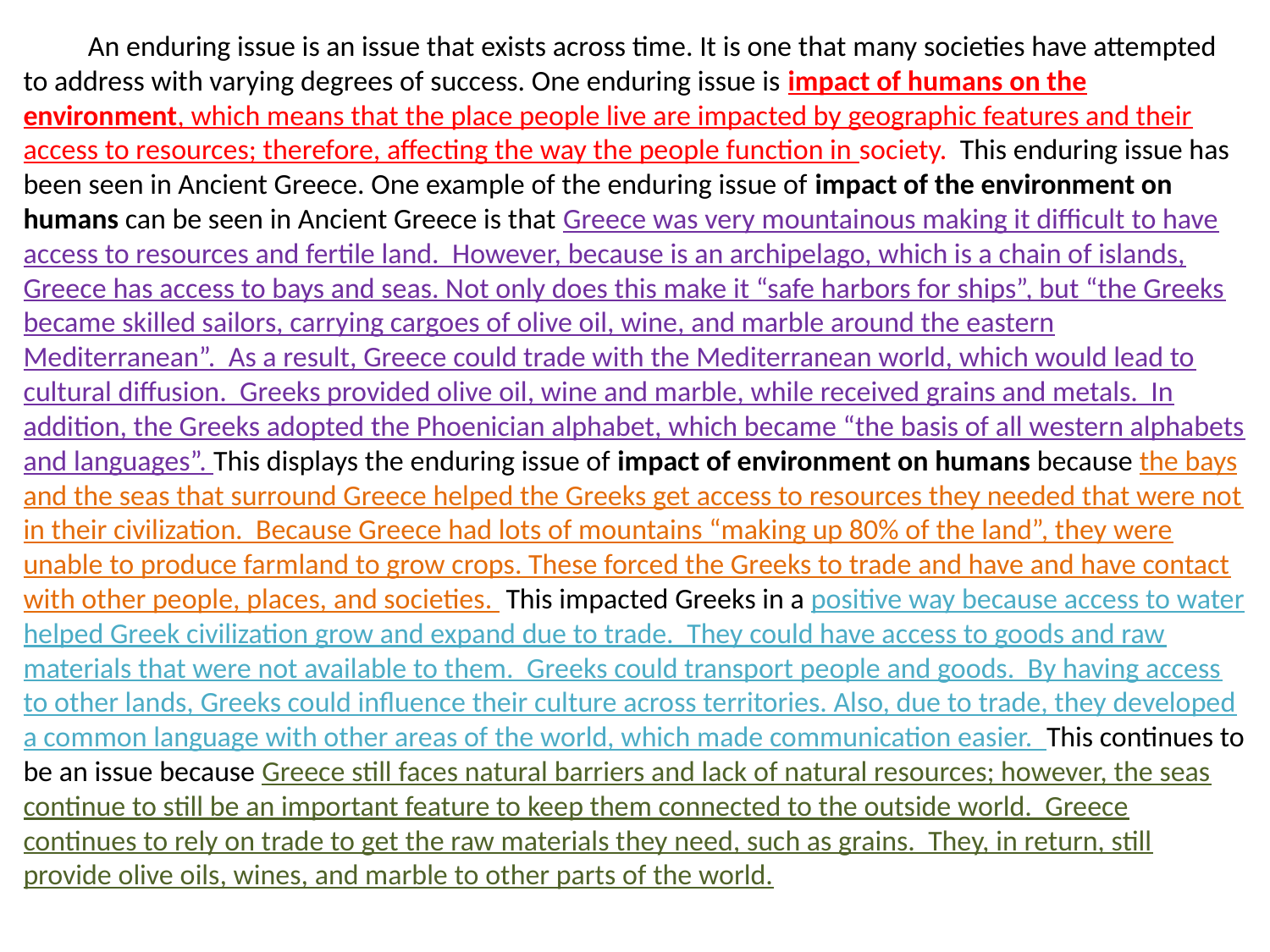

An enduring issue is an issue that exists across time. It is one that many societies have attempted to address with varying degrees of success. One enduring issue is impact of humans on the environment, which means that the place people live are impacted by geographic features and their access to resources; therefore, affecting the way the people function in society.  This enduring issue has been seen in Ancient Greece. One example of the enduring issue of impact of the environment on humans can be seen in Ancient Greece is that Greece was very mountainous making it difficult to have access to resources and fertile land.  However, because is an archipelago, which is a chain of islands, Greece has access to bays and seas. Not only does this make it “safe harbors for ships”, but “the Greeks became skilled sailors, carrying cargoes of olive oil, wine, and marble around the eastern Mediterranean”.  As a result, Greece could trade with the Mediterranean world, which would lead to cultural diffusion.  Greeks provided olive oil, wine and marble, while received grains and metals.  In addition, the Greeks adopted the Phoenician alphabet, which became “the basis of all western alphabets and languages”. This displays the enduring issue of impact of environment on humans because the bays and the seas that surround Greece helped the Greeks get access to resources they needed that were not in their civilization.  Because Greece had lots of mountains “making up 80% of the land”, they were unable to produce farmland to grow crops. These forced the Greeks to trade and have and have contact with other people, places, and societies.  This impacted Greeks in a positive way because access to water helped Greek civilization grow and expand due to trade.  They could have access to goods and raw materials that were not available to them.  Greeks could transport people and goods.  By having access to other lands, Greeks could influence their culture across territories. Also, due to trade, they developed a common language with other areas of the world, which made communication easier.  This continues to be an issue because Greece still faces natural barriers and lack of natural resources; however, the seas continue to still be an important feature to keep them connected to the outside world.  Greece continues to rely on trade to get the raw materials they need, such as grains.  They, in return, still provide olive oils, wines, and marble to other parts of the world.